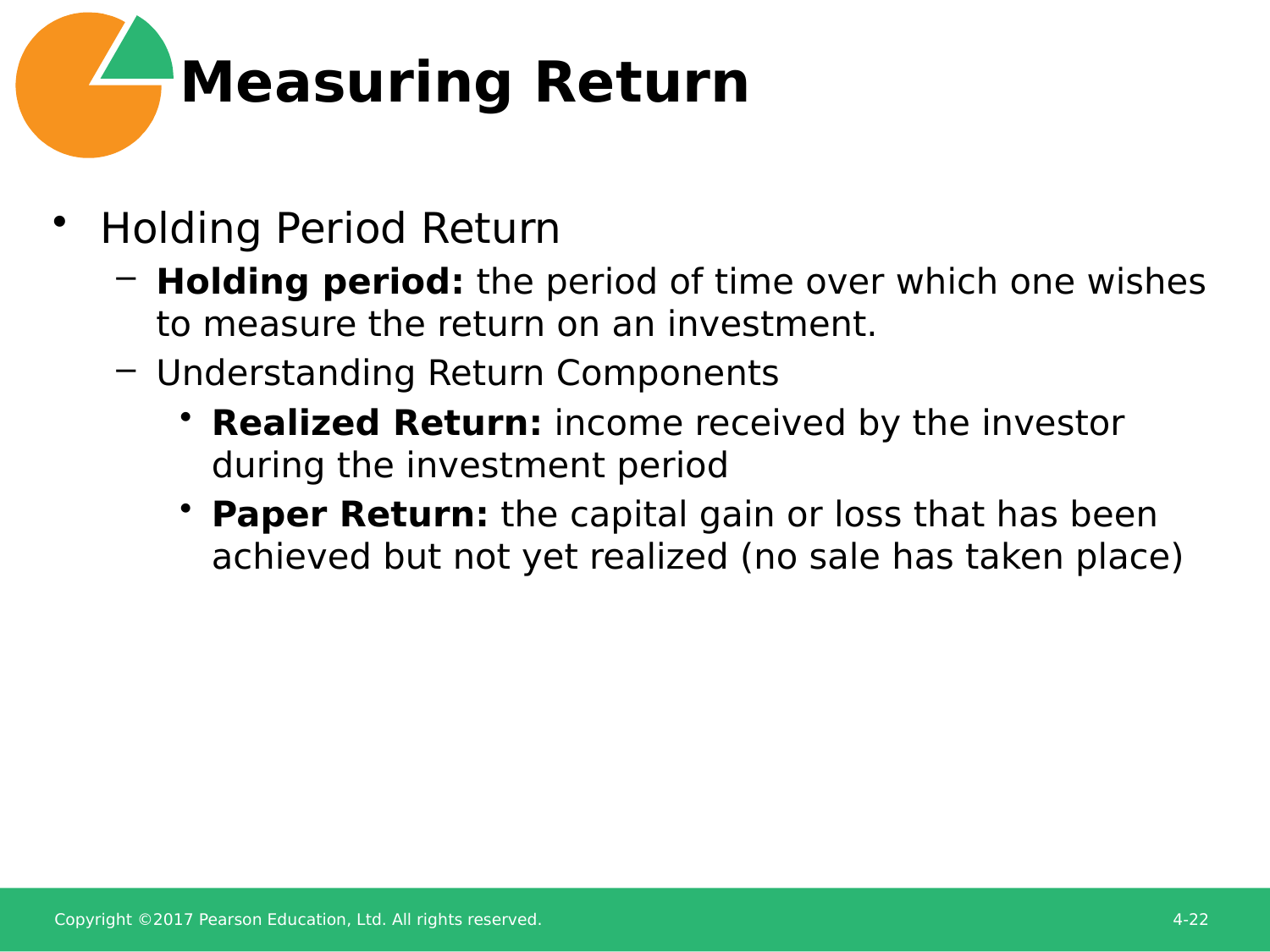

# Measuring Return
Holding Period Return
Holding period: the period of time over which one wishes to measure the return on an investment.
Understanding Return Components
Realized Return: income received by the investor during the investment period
Paper Return: the capital gain or loss that has been achieved but not yet realized (no sale has taken place)